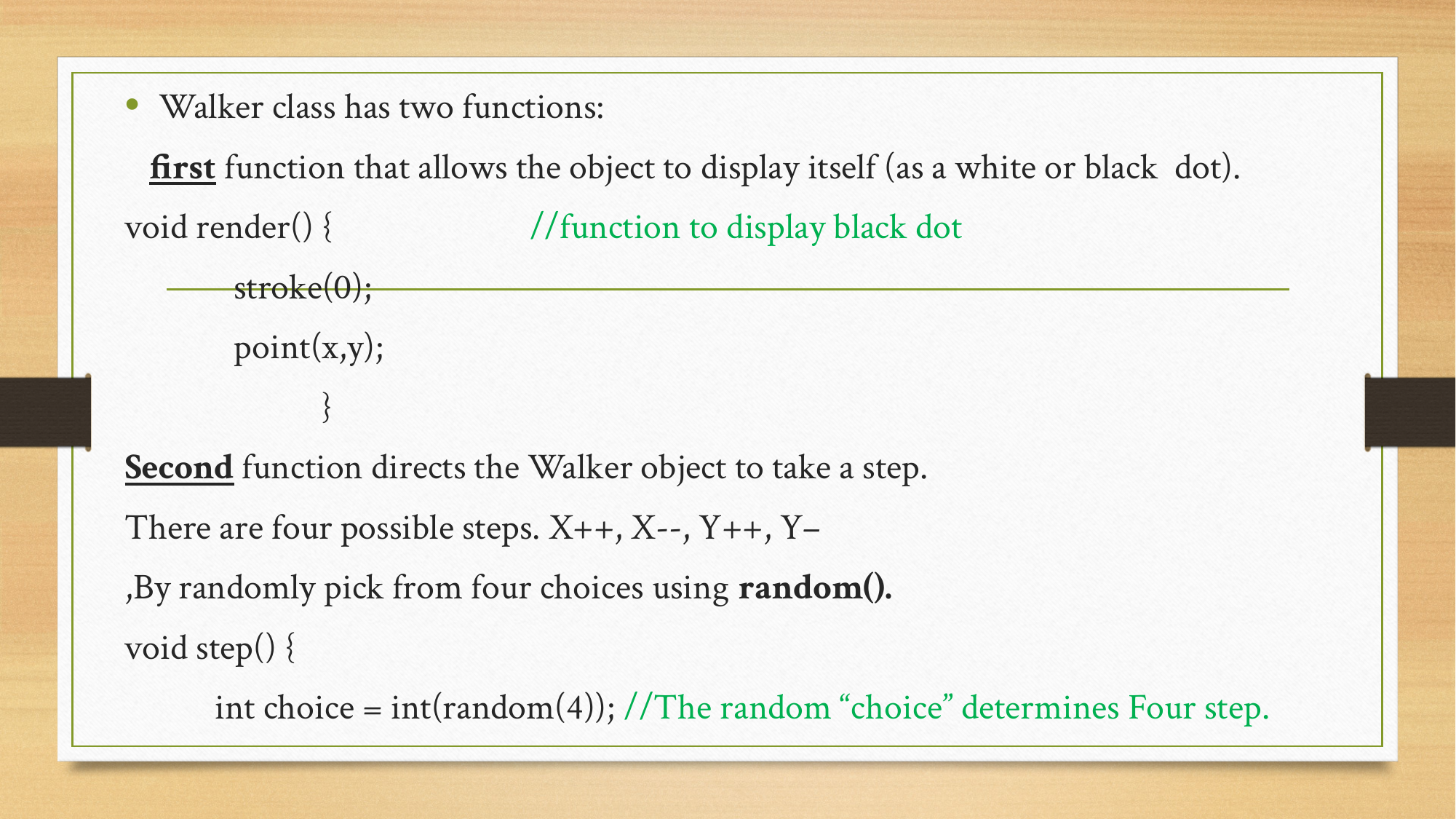

Walker class has two functions:
   first function that allows the object to display itself (as a white or black  dot).
void render() {                        //function to display black dot
	stroke(0);
	point(x,y);
                        }
Second function directs the Walker object to take a step.
There are four possible steps. X++, X--, Y++, Y–
,By randomly pick from four choices using random().
void step() {
           int choice = int(random(4)); //The random “choice” determines Four step.